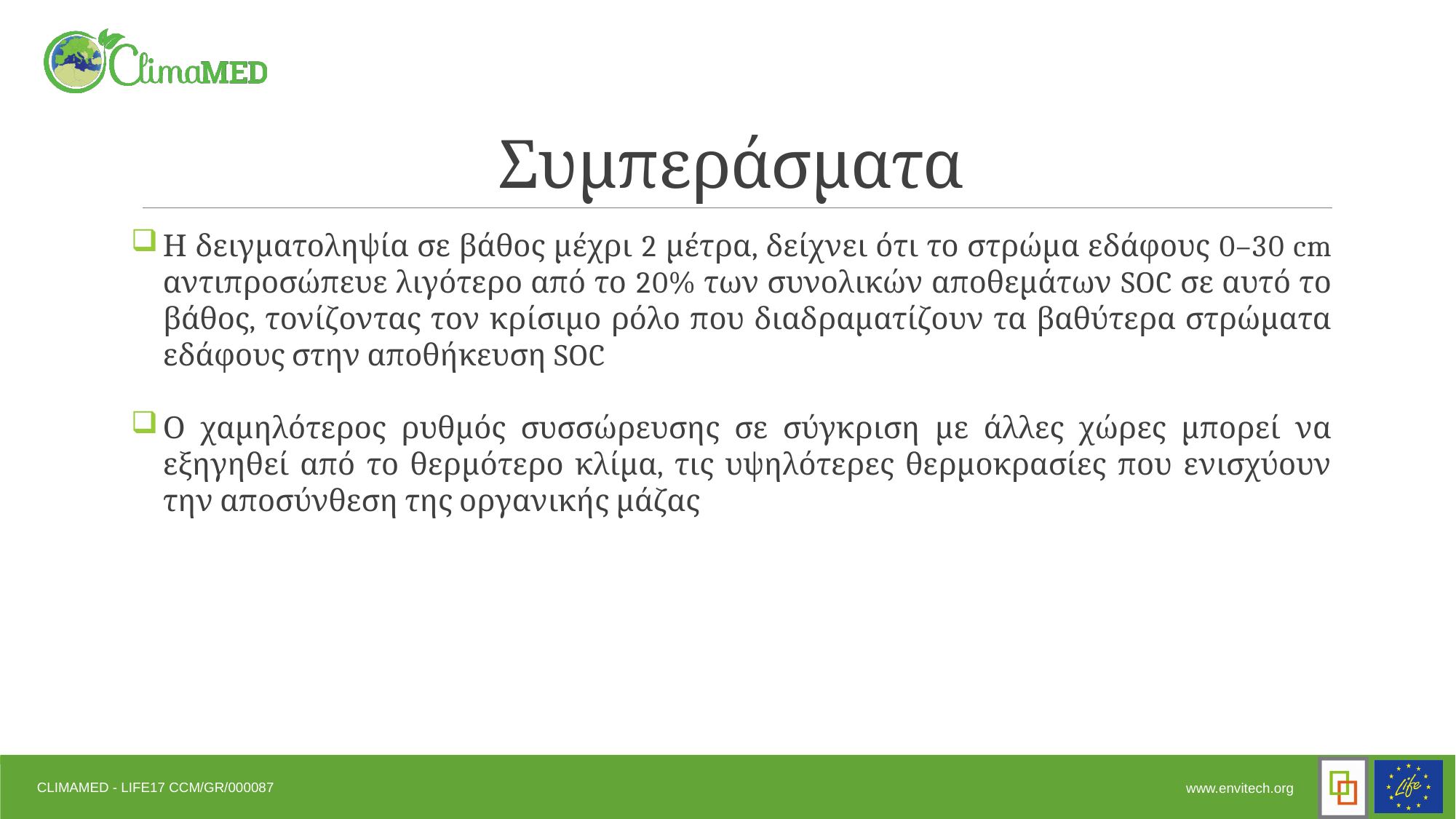

# Συμπεράσματα
Η δειγματοληψία σε βάθος μέχρι 2 μέτρα, δείχνει ότι το στρώμα εδάφους 0–30 cm αντιπροσώπευε λιγότερο από το 20% των συνολικών αποθεμάτων SOC σε αυτό το βάθος, τονίζοντας τον κρίσιμο ρόλο που διαδραματίζουν τα βαθύτερα στρώματα εδάφους στην αποθήκευση SOC

Ο χαμηλότερος ρυθμός συσσώρευσης σε σύγκριση με άλλες χώρες μπορεί να εξηγηθεί από το θερμότερο κλίμα, τις υψηλότερες θερμοκρασίες που ενισχύουν την αποσύνθεση της οργανικής μάζας